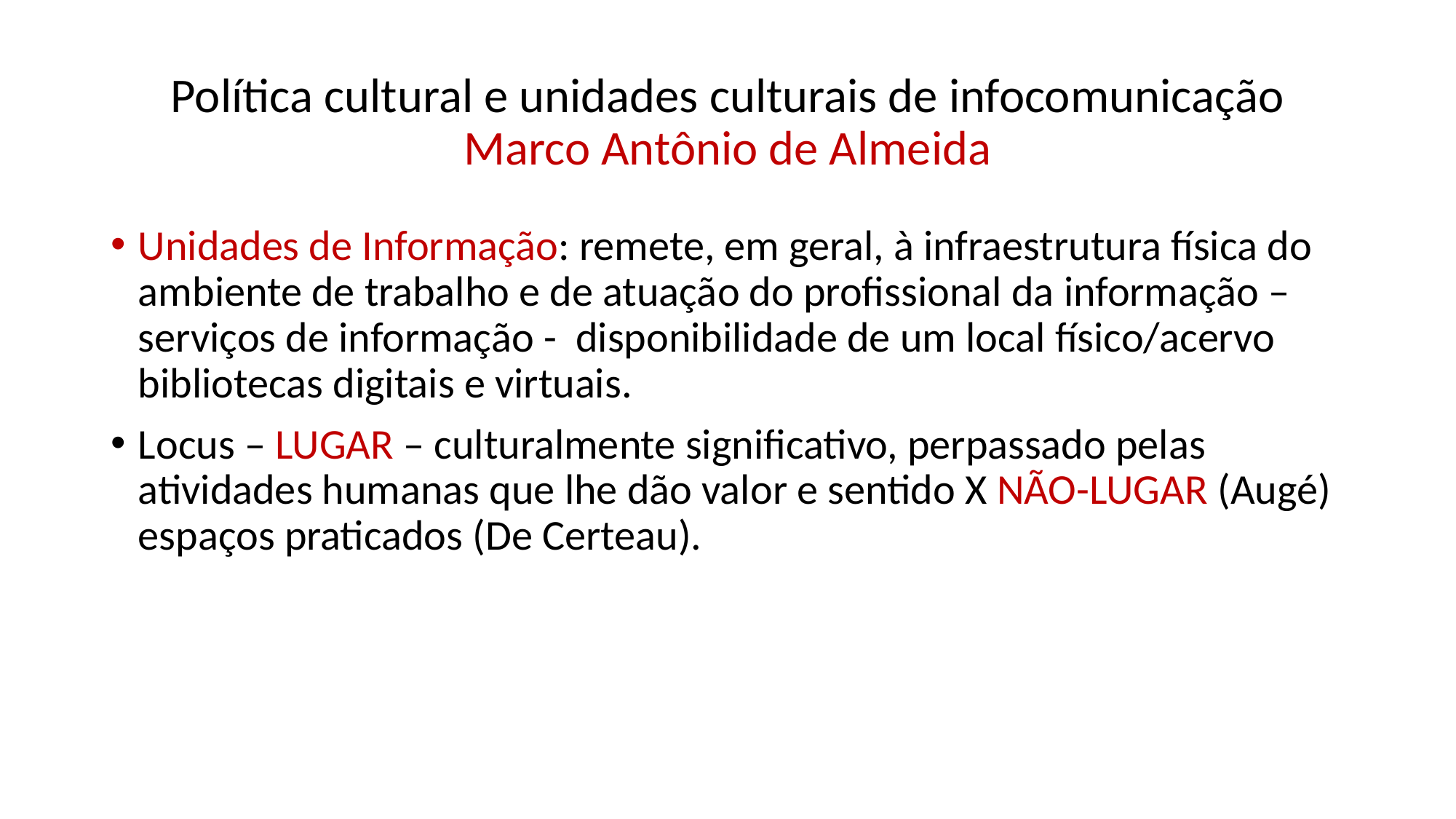

# Política cultural e unidades culturais de infocomunicação Marco Antônio de Almeida
Unidades de Informação: remete, em geral, à infraestrutura física do ambiente de trabalho e de atuação do profissional da informação – serviços de informação -  disponibilidade de um local físico/acervo  bibliotecas digitais e virtuais.
Locus – LUGAR – culturalmente significativo, perpassado pelas atividades humanas que lhe dão valor e sentido X NÃO-LUGAR (Augé) espaços praticados (De Certeau).